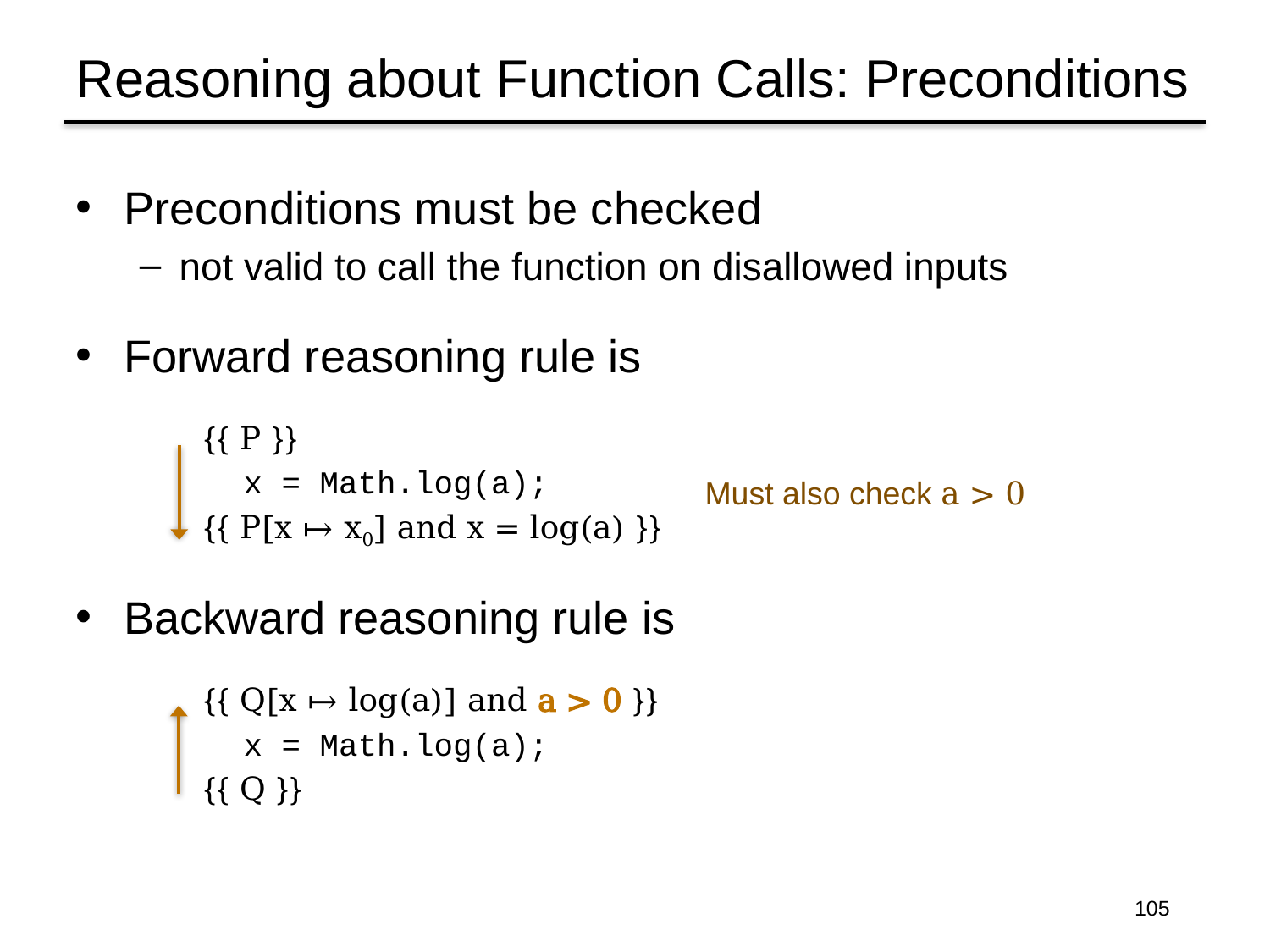

# Reasoning about Function Calls: Preconditions
Preconditions must be checked
not valid to call the function on disallowed inputs

Forward reasoning rule is

{{ P }}
    x = Math.log(a);
{{ P[x ↦ x0] and x = log(a) }}

Backward reasoning rule is

{{ Q[x ↦ log(a)] and a > 0 }}
    x = Math.log(a);
{{ Q }}

Must also check a > 0
105